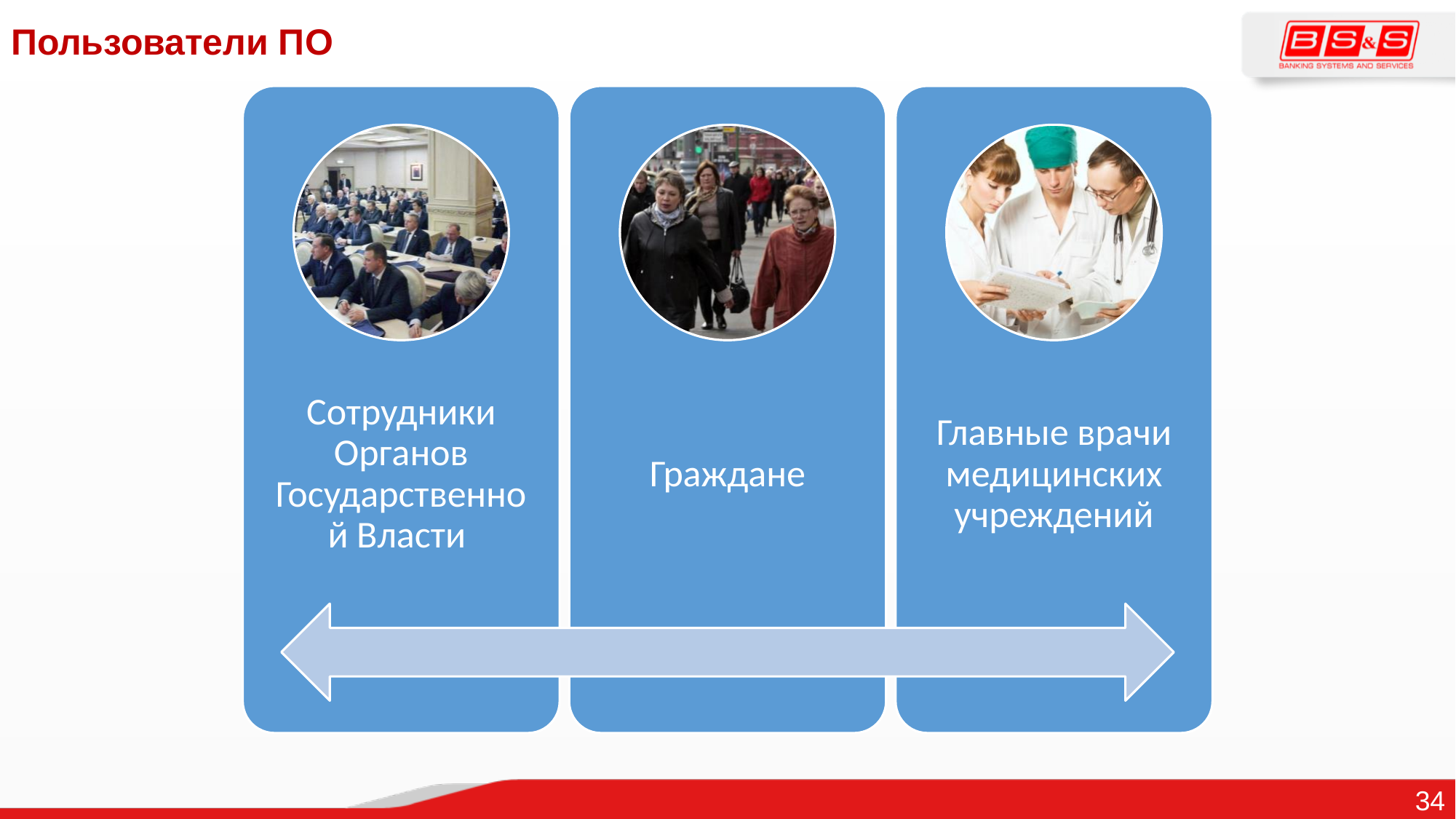

# Пользователи ПО
Сотрудники Органов Государственной Власти
Граждане
Главные врачи медицинских учреждений

34